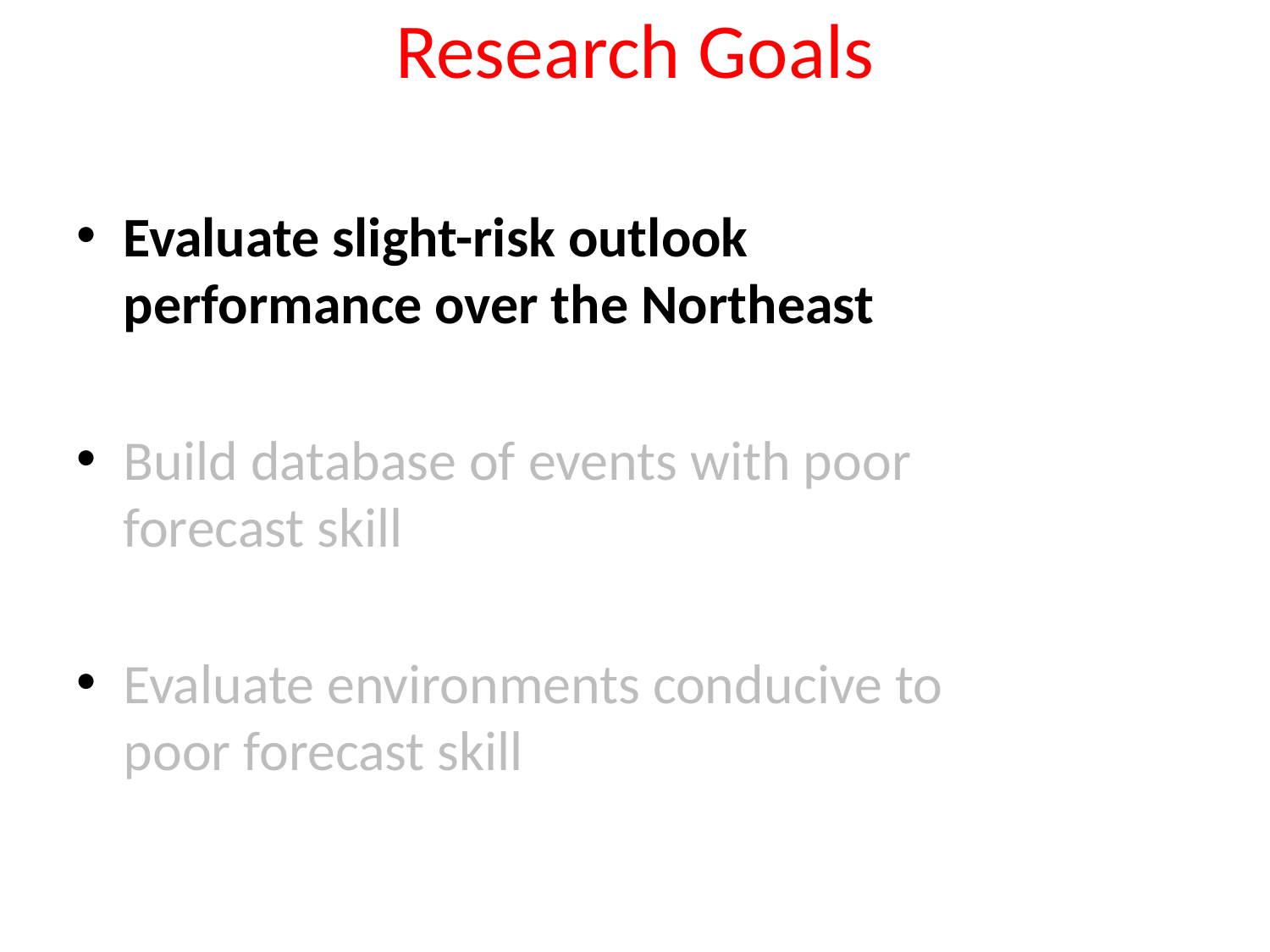

# Research Goals

Evaluate slight-risk outlook performance over the Northeast

Build database of events with poor forecast skill

Evaluate environments conducive to poor forecast skill